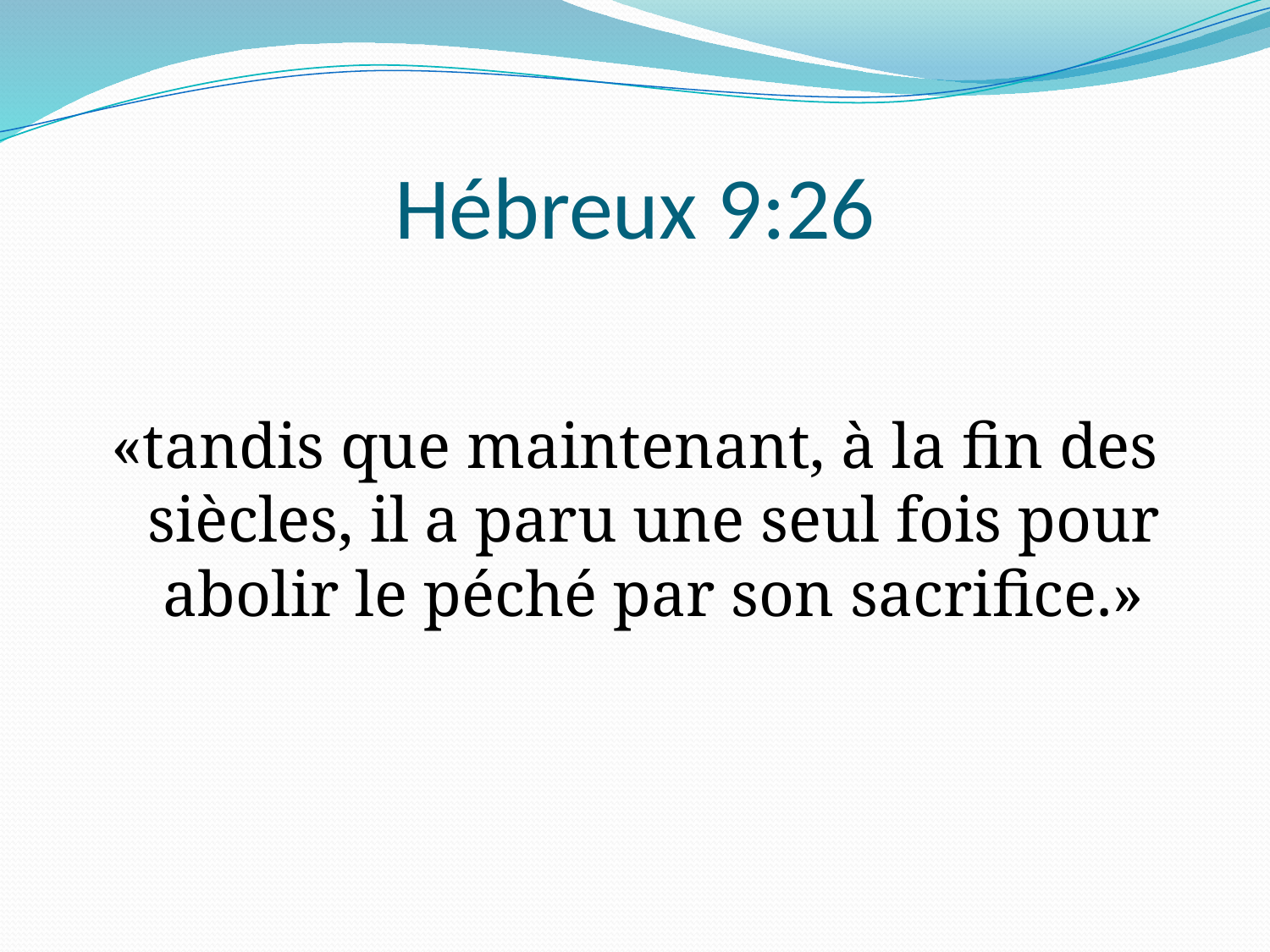

# Hébreux 9:26

«tandis que maintenant, à la fin des siècles, il a paru une seul fois pour abolir le péché par son sacrifice.»